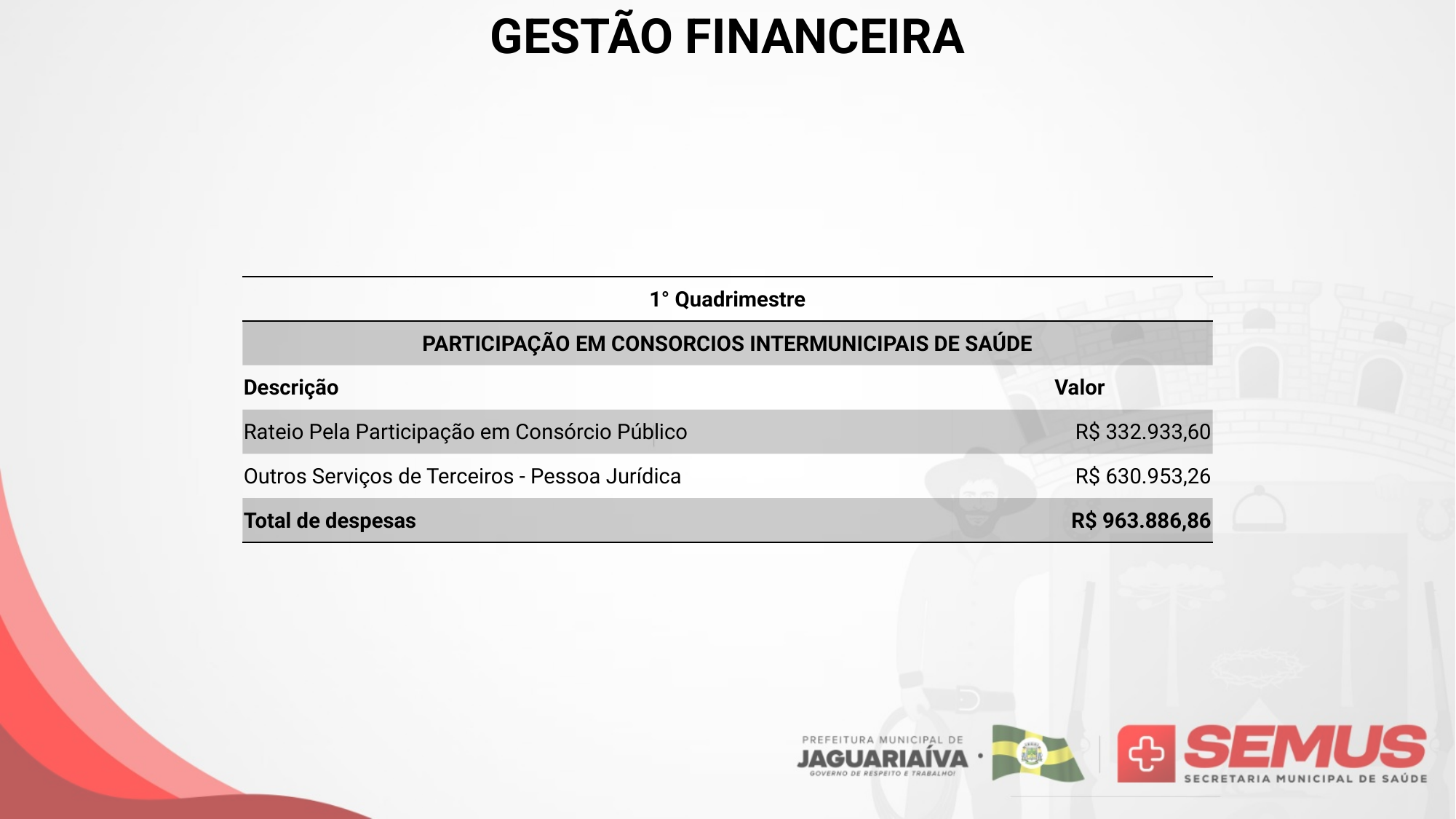

GESTÃO FINANCEIRA
| 1° Quadrimestre |  |
| --- | --- |
| PARTICIPAÇÃO EM CONSORCIOS INTERMUNICIPAIS DE SAÚDE |  |
| Descrição | Valor |
| Rateio Pela Participação em Consórcio Público | R$ 332.933,60 |
| Outros Serviços de Terceiros - Pessoa Jurídica | R$ 630.953,26 |
| Total de despesas | R$ 963.886,86 |